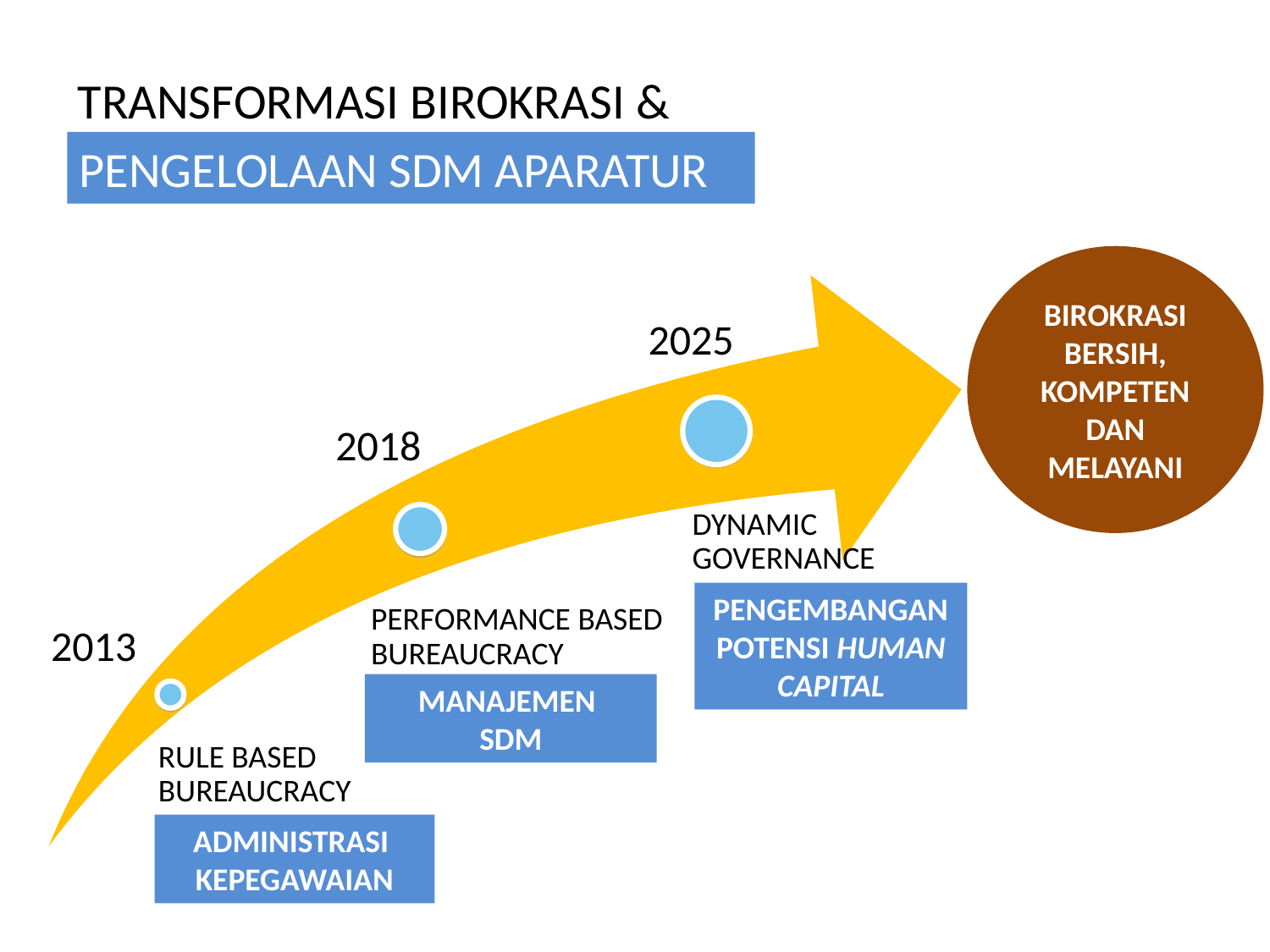

TRANSFORMASI BIROKRASI &
PENGELOLAAN SDM APARATUR
BIROKRASI BERSIH, KOMPETEN DAN MELAYANI

2025

2018

DYNAMIC GOVERNANCE
PENGEMBANGAN POTENSI HUMAN CAPITAL
PERFORMANCE BASED BUREAUCRACY
2013
MANAJEMEN
SDM

RULE BASED BUREAUCRACY
ADMINISTRASI
KEPEGAWAIAN